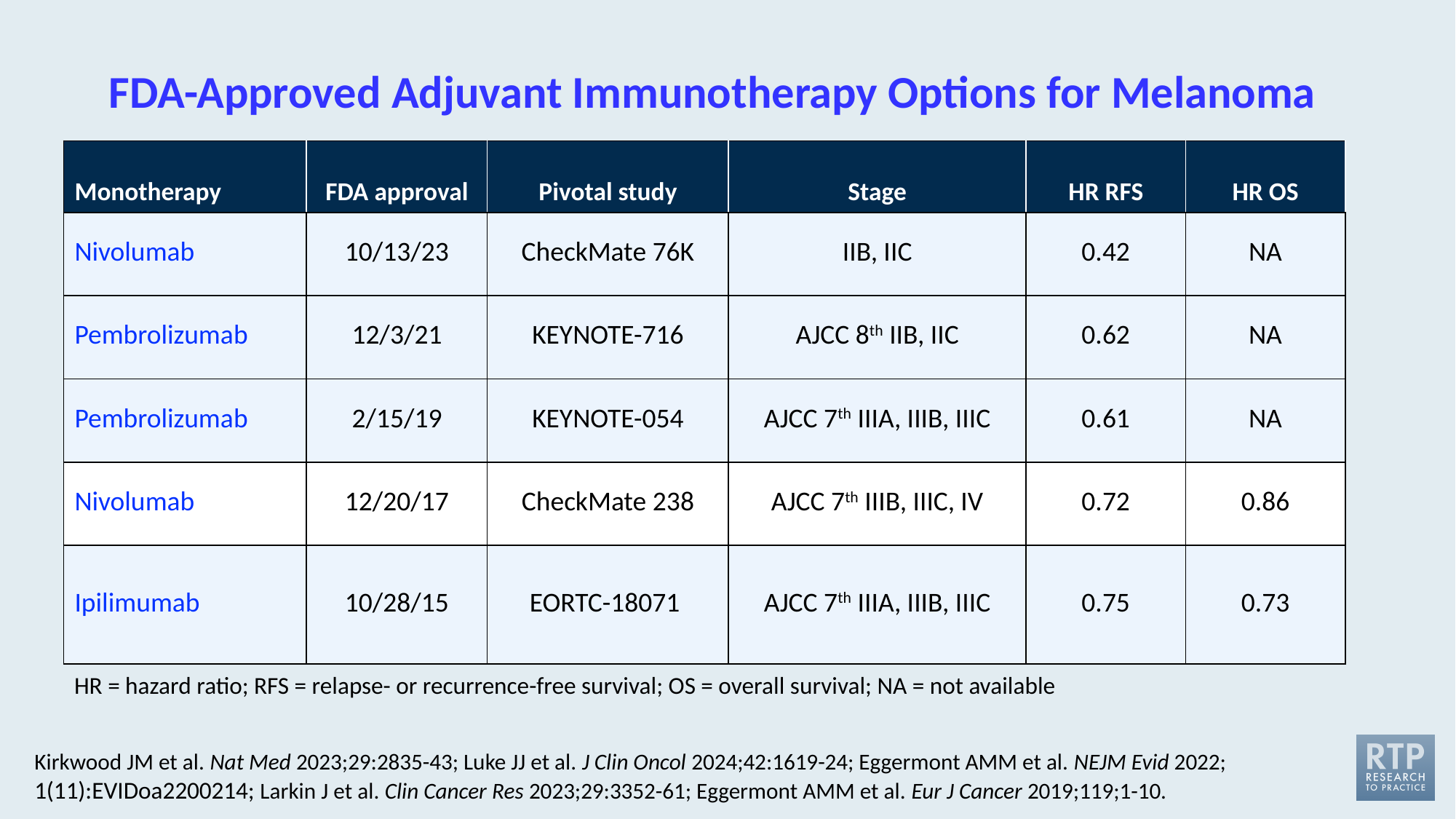

# FDA-Approved Adjuvant Immunotherapy Options for Melanoma
| Monotherapy | FDA approval | Pivotal study | Stage | HR RFS | HR OS |
| --- | --- | --- | --- | --- | --- |
| Nivolumab | 10/13/23 | CheckMate 76K | IIB, IIC | 0.42 | NA |
| Pembrolizumab | 12/3/21 | KEYNOTE-716 | AJCC 8th IIB, IIC | 0.62 | NA |
| Pembrolizumab | 2/15/19 | KEYNOTE-054 | AJCC 7th IIIA, IIIB, IIIC | 0.61 | NA |
| Nivolumab | 12/20/17 | CheckMate 238 | AJCC 7th IIIB, IIIC, IV | 0.72 | 0.86 |
| Ipilimumab | 10/28/15 | EORTC-18071 | AJCC 7th IIIA, IIIB, IIIC | 0.75 | 0.73 |
HR = hazard ratio; RFS = relapse- or recurrence-free survival; OS = overall survival; NA = not available
Kirkwood JM et al. Nat Med 2023;29:2835-43; Luke JJ et al. J Clin Oncol 2024;42:1619-24; Eggermont AMM et al. NEJM Evid 2022; 1(11):EVIDoa2200214; Larkin J et al. Clin Cancer Res 2023;29:3352-61; Eggermont AMM et al. Eur J Cancer 2019;119;1-10.